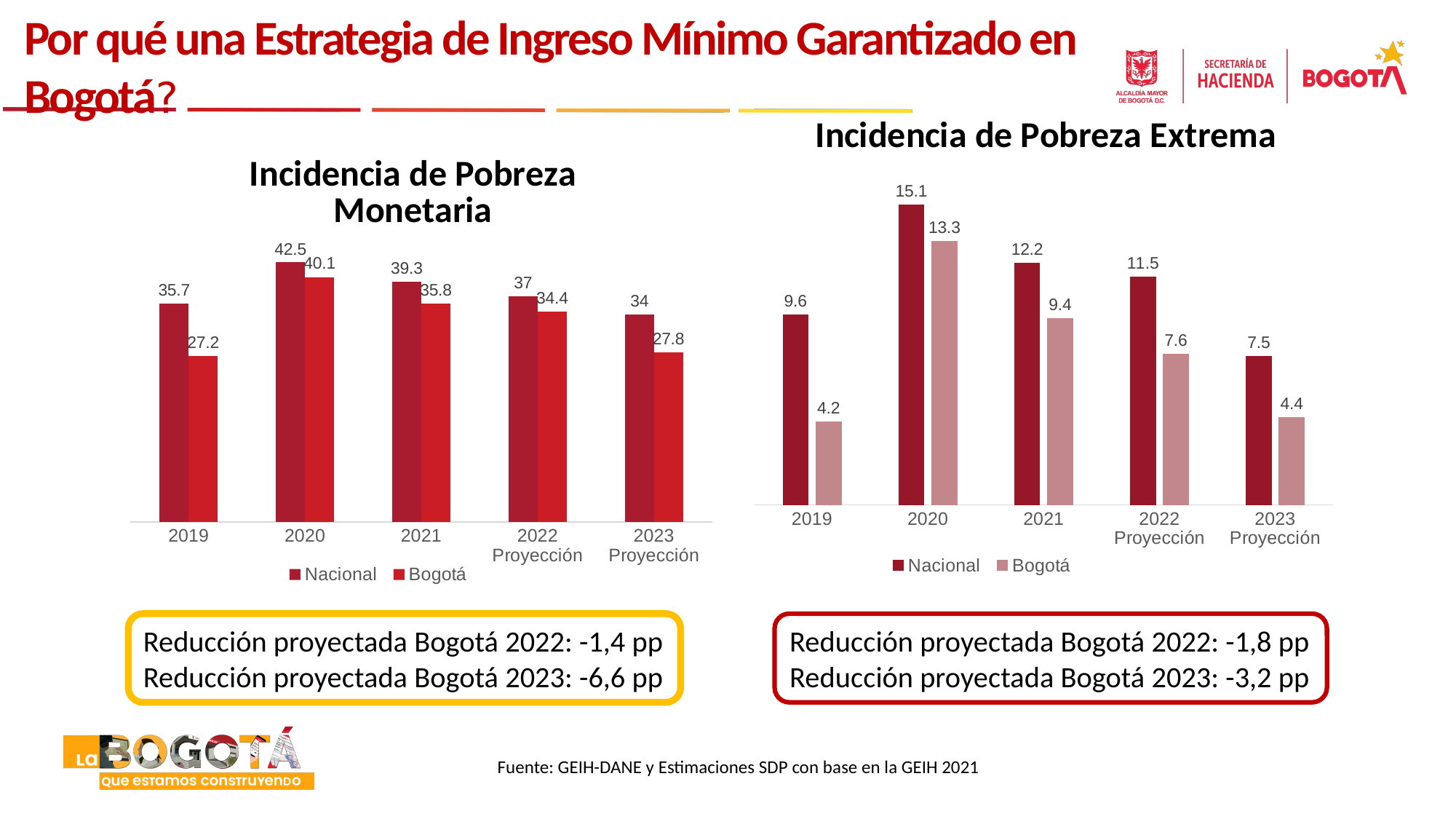

Por qué una Estrategia de Ingreso Mínimo Garantizado en Bogotá?

### Chart: Incidencia de Pobreza Extrema

| Category | Nacional | Bogotá |
|---|---|---|
| 2019 | 9.6 | 4.2 |
| 2020 | 15.1 | 13.3 |
| 2021 | 12.2 | 9.4 |
| 2022 Proyección | 11.5 | 7.6 |
| 2023 Proyección | 7.5 | 4.4 |

### Chart: Incidencia de Pobreza Monetaria

| Category | Nacional | Bogotá |
|---|---|---|
| 2019 | 35.7 | 27.2 |
| 2020 | 42.5 | 40.1 |
| 2021 | 39.3 | 35.8 |
| 2022 Proyección | 37.0 | 34.4 |
| 2023 Proyección | 34.0 | 27.8 |
Reducción proyectada Bogotá 2022: -1,4 pp
Reducción proyectada Bogotá 2023: -6,6 pp
Reducción proyectada Bogotá 2022: -1,8 pp
Reducción proyectada Bogotá 2023: -3,2 pp
Fuente: GEIH-DANE y Estimaciones SDP con base en la GEIH 2021